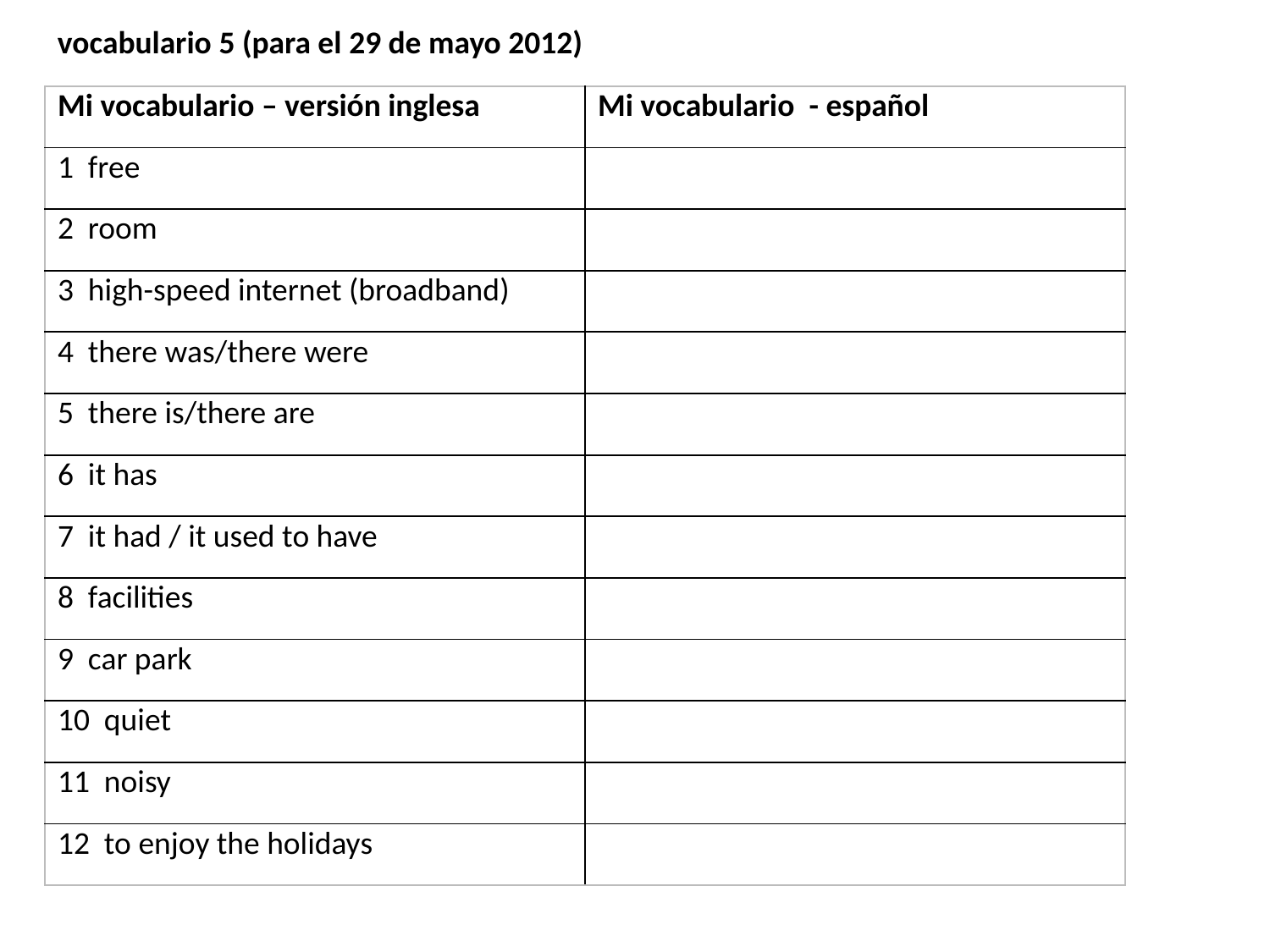

vocabulario 5 (para el 29 de mayo 2012)
| Mi vocabulario – versión inglesa | Mi vocabulario - español |
| --- | --- |
| 1 free |  |
| 2 room |  |
| 3 high-speed internet (broadband) |  |
| 4 there was/there were |  |
| 5 there is/there are |  |
| 6 it has |  |
| 7 it had / it used to have |  |
| 8 facilities |  |
| 9 car park |  |
| 10 quiet |  |
| 11 noisy |  |
| 12 to enjoy the holidays |  |